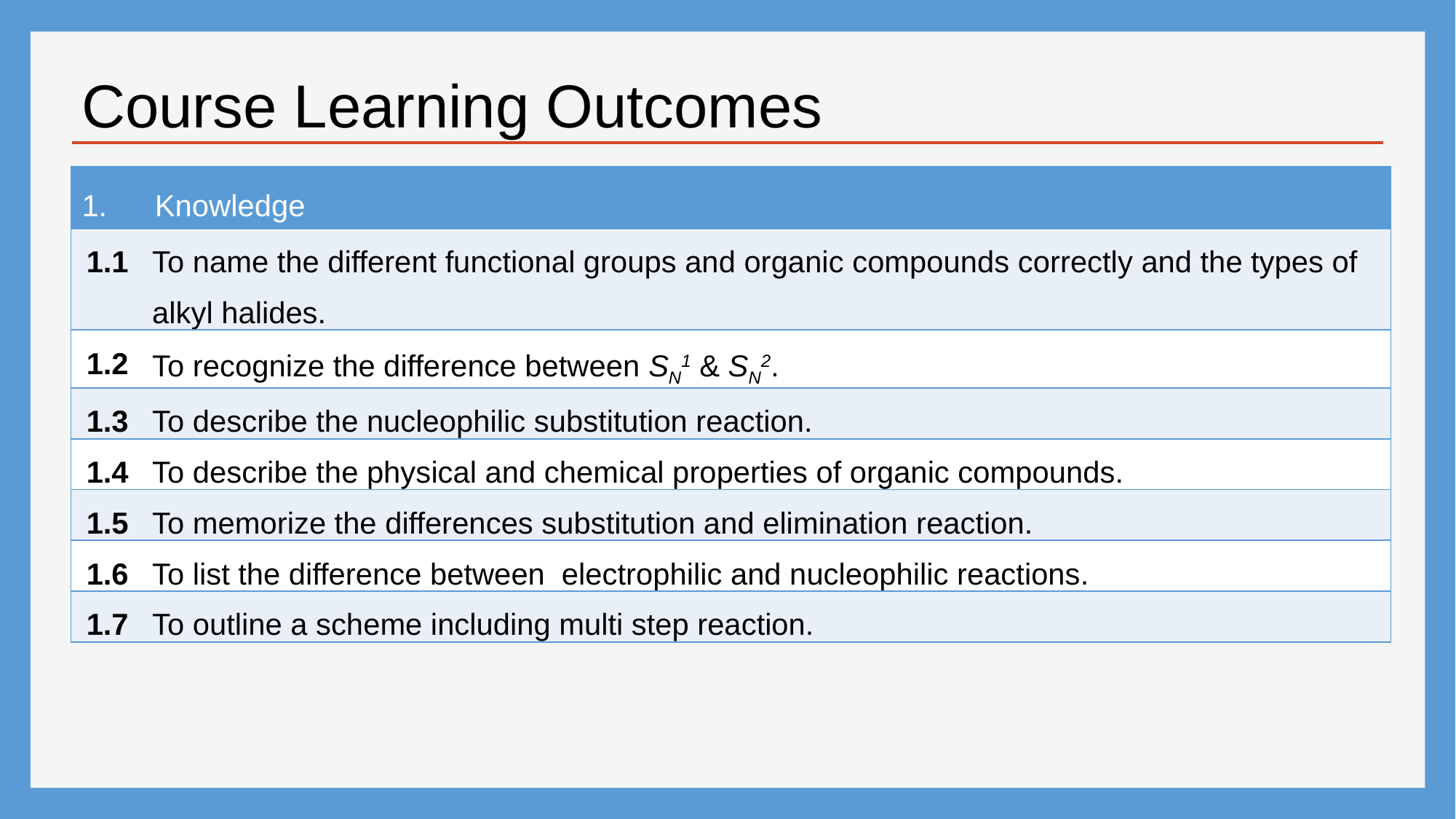

Course Learning Outcomes
| 1. | Knowledge |
| --- | --- |
| 1.1 | To name the different functional groups and organic compounds correctly and the types of alkyl halides. |
| 1.2 | To recognize the difference between SN1 & SN2. |
| 1.3 | To describe the nucleophilic substitution reaction. |
| 1.4 | To describe the physical and chemical properties of organic compounds. |
| 1.5 | To memorize the differences substitution and elimination reaction. |
| 1.6 | To list the difference between electrophilic and nucleophilic reactions. |
| 1.7 | To outline a scheme including multi step reaction. |